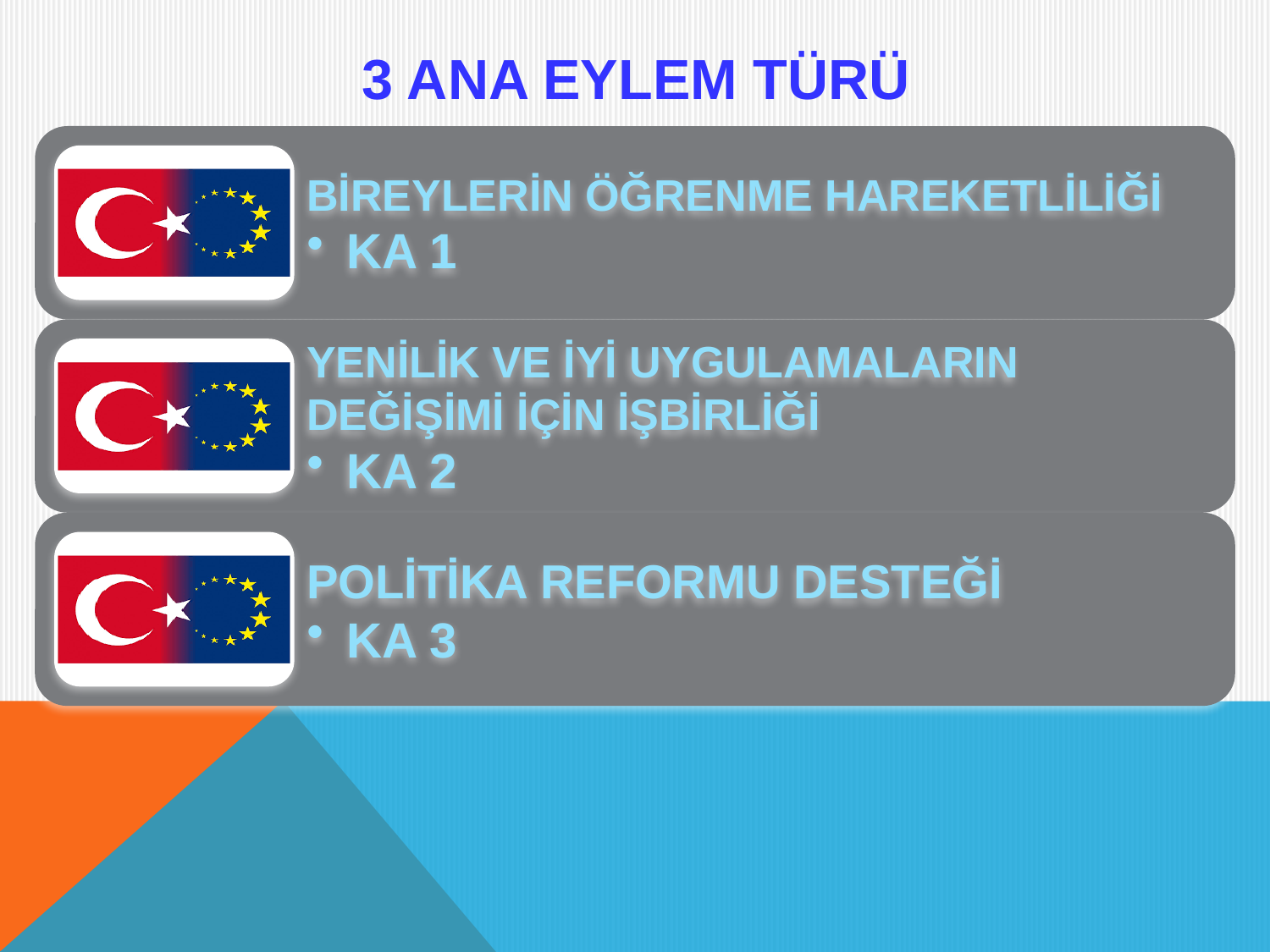

# 3 ANA EYLEM TÜRÜ
BİREYLERİN ÖĞRENME HAREKETLİLİĞİ
KA 1
YENİLİK VE İYİ UYGULAMALARIN DEĞİŞİMİ İÇİN İŞBİRLİĞİ
KA 2
POLİTİKA REFORMU DESTEĞİ
KA 3